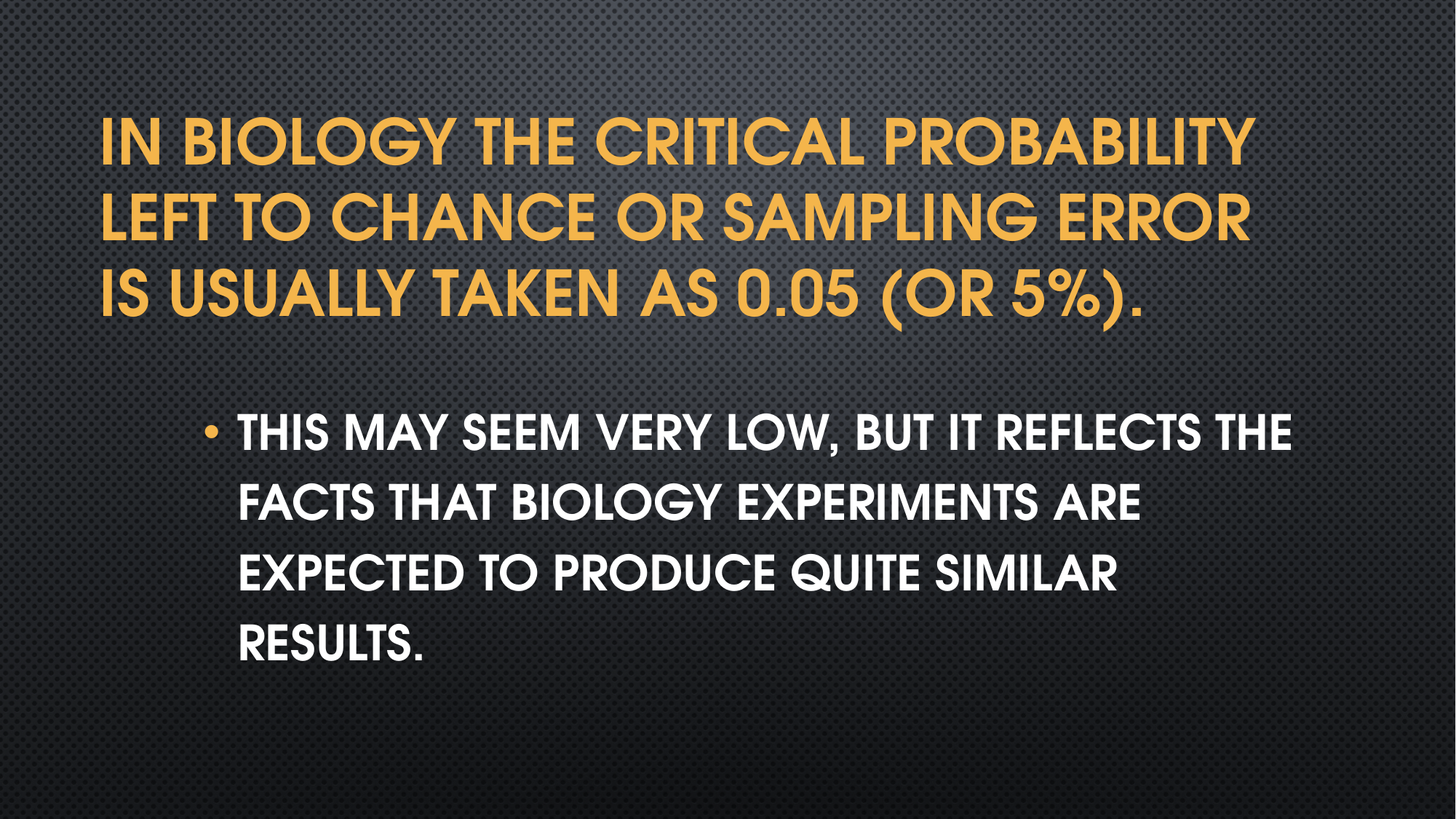

# In biology the critical probability left to chance or sampling Error is usually taken as 0.05 (or 5%).

This may seem very low, but it reflects the facts that biology experiments are expected to produce quite similar results.